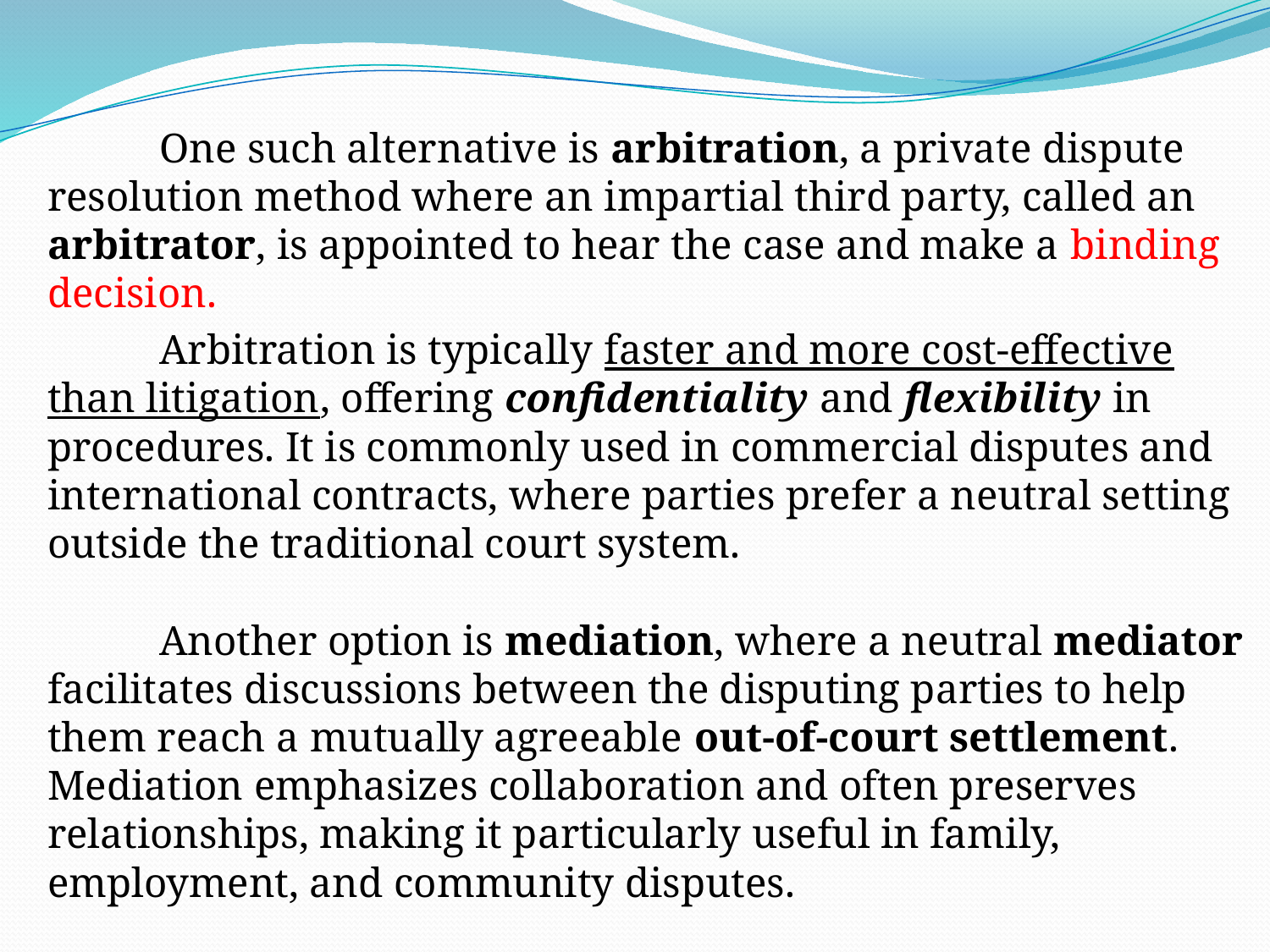

One such alternative is arbitration, a private dispute resolution method where an impartial third party, called an arbitrator, is appointed to hear the case and make a binding decision.
	Arbitration is typically faster and more cost-effective than litigation, offering confidentiality and flexibility in procedures. It is commonly used in commercial disputes and international contracts, where parties prefer a neutral setting outside the traditional court system.
	Another option is mediation, where a neutral mediator facilitates discussions between the disputing parties to help them reach a mutually agreeable out-of-court settlement. Mediation emphasizes collaboration and often preserves relationships, making it particularly useful in family, employment, and community disputes.